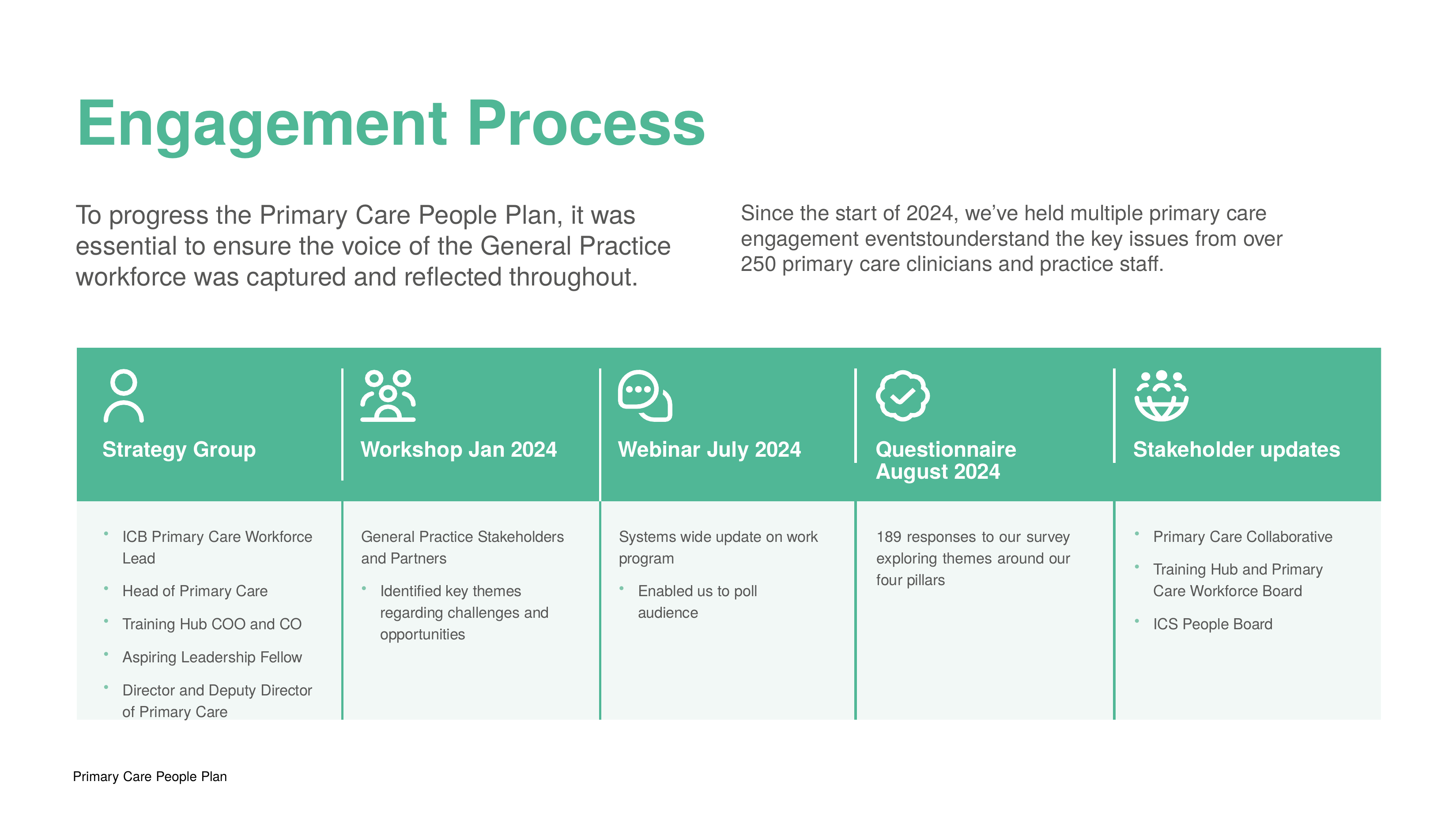

# Engagement Process
To progress the Primary Care People Plan, it was essential to ensure the voice of the General Practice workforce was captured and reflected throughout.
Since the start of 2024, we’ve held multiple primary care engagement eventstounderstand the key issues from over 250 primary care clinicians and practice staff.

|  |  |  |  |  |
| --- | --- | --- | --- | --- |
| Strategy Group | Workshop Jan 2024 | Webinar July 2024 | Questionnaire | Stakeholder updates |
|  |  |  | August 2024 |  |
|  |  |  |  |  |
| ICB Primary Care Workforce Lead Head of Primary Care Training Hub COO and CO Aspiring Leadership Fellow Director and Deputy Director of Primary Care | General Practice Stakeholders and Partners Identified key themes regarding challenges and opportunities | Systems wide update on work program Enabled us to poll audience | 189 responses to our survey exploring themes around our four pillars | Primary Care Collaborative Training Hub and Primary Care Workforce Board ICS People Board |

Primary Care People Plan
16